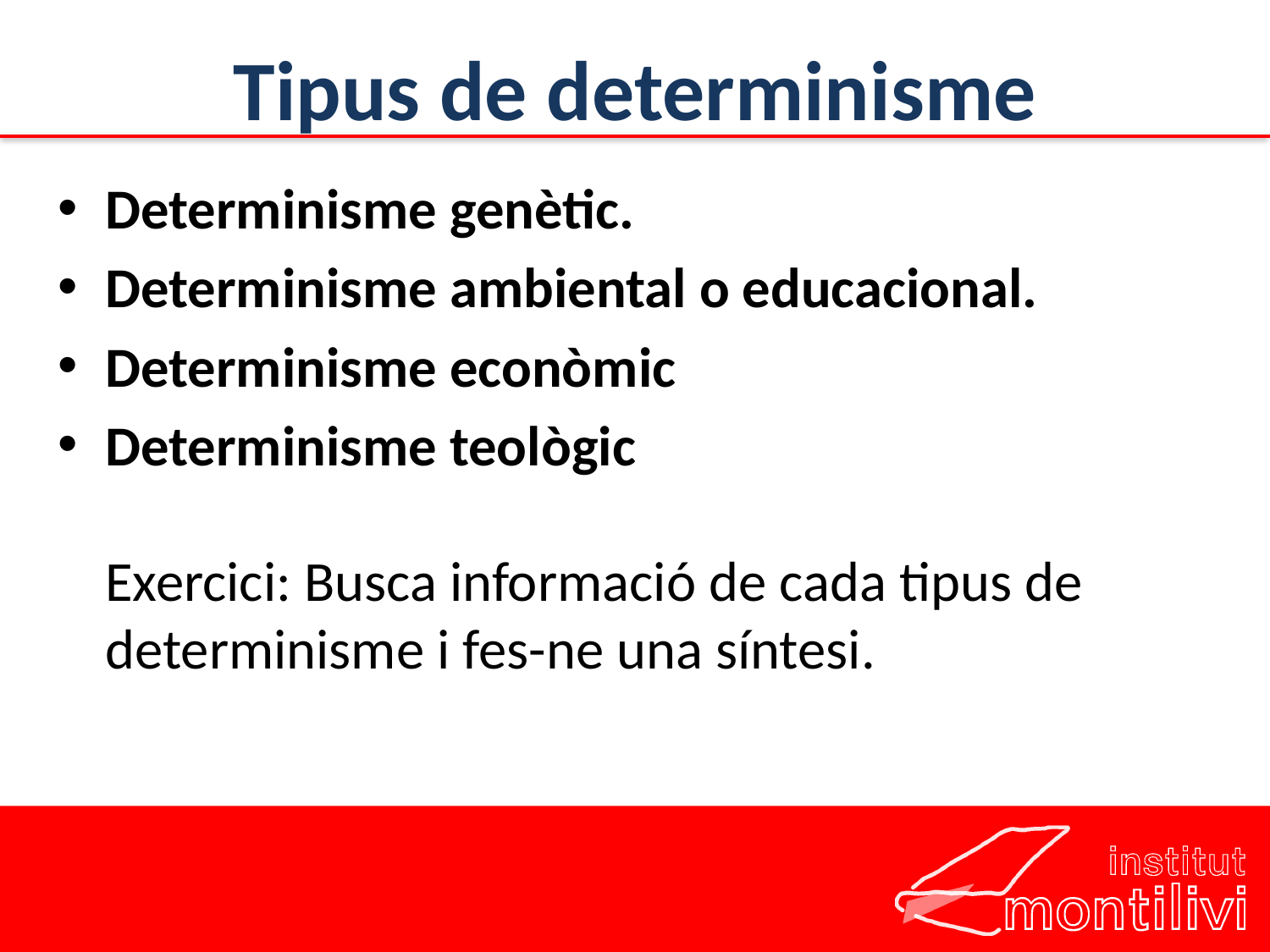

# Tipus de determinisme
Determinisme genètic.
Determinisme ambiental o educacional.
Determinisme econòmic
Determinisme teològic
Exercici: Busca informació de cada tipus de determinisme i fes-ne una síntesi.